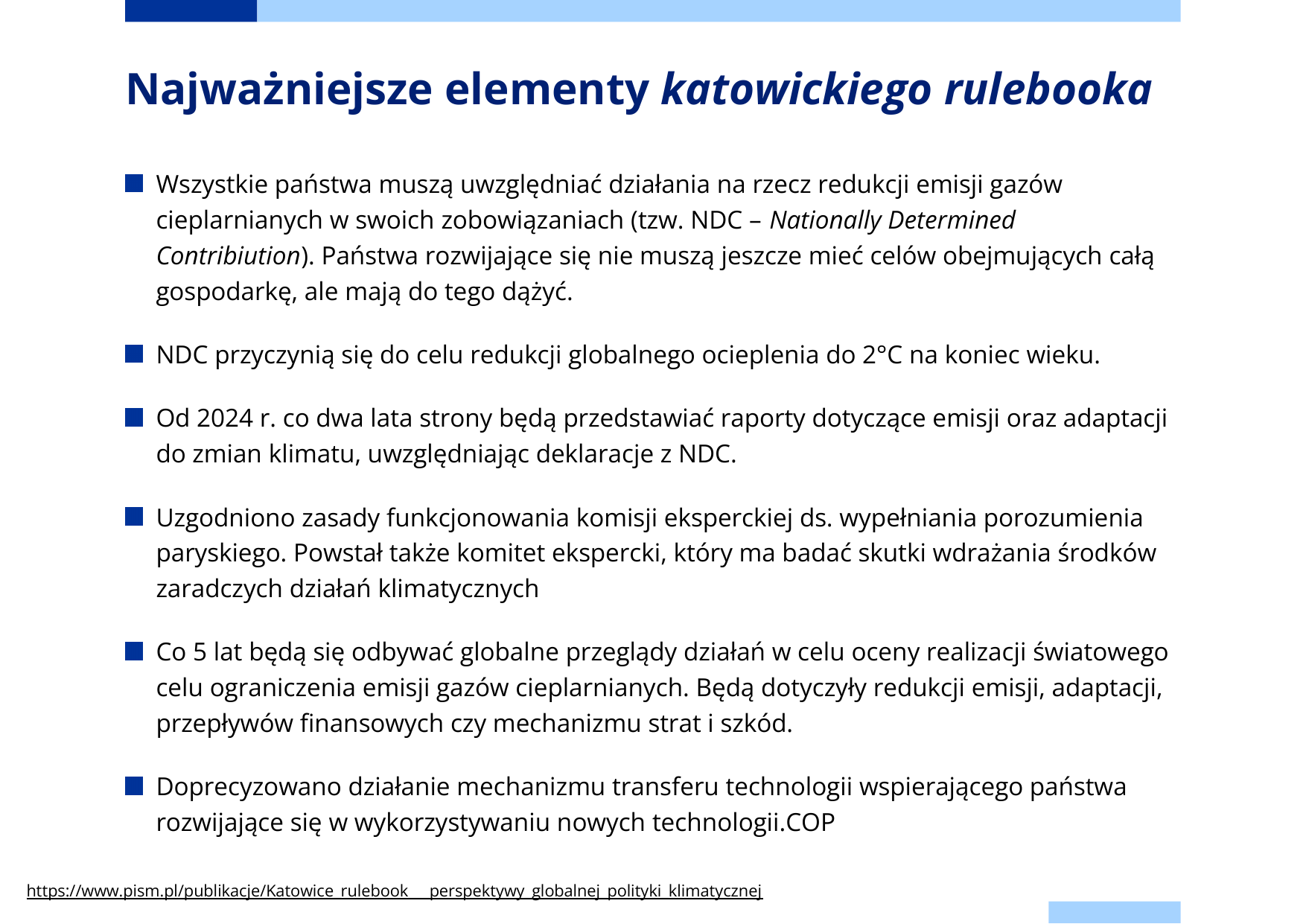

# Najważniejsze elementy katowickiego rulebooka
Wszystkie państwa muszą uwzględniać działania na rzecz redukcji emisji gazów cieplarnianych w swoich zobowiązaniach (tzw. NDC – Nationally Determined Contribiution). Państwa rozwijające się nie muszą jeszcze mieć celów obejmujących całą gospodarkę, ale mają do tego dążyć.
NDC przyczynią się do celu redukcji globalnego ocieplenia do 2°C na koniec wieku.
Od 2024 r. co dwa lata strony będą przedstawiać raporty dotyczące emisji oraz adaptacji do zmian klimatu, uwzględniając deklaracje z NDC.
Uzgodniono zasady funkcjonowania komisji eksperckiej ds. wypełniania porozumienia paryskiego. Powstał także komitet ekspercki, który ma badać skutki wdrażania środków zaradczych działań klimatycznych
Co 5 lat będą się odbywać globalne przeglądy działań w celu oceny realizacji światowego celu ograniczenia emisji gazów cieplarnianych. Będą dotyczyły redukcji emisji, adaptacji, przepływów finansowych czy mechanizmu strat i szkód.
Doprecyzowano działanie mechanizmu transferu technologii wspierającego państwa rozwijające się w wykorzystywaniu nowych technologii.COP
https://www.pism.pl/publikacje/Katowice_rulebook___perspektywy_globalnej_polityki_klimatycznej